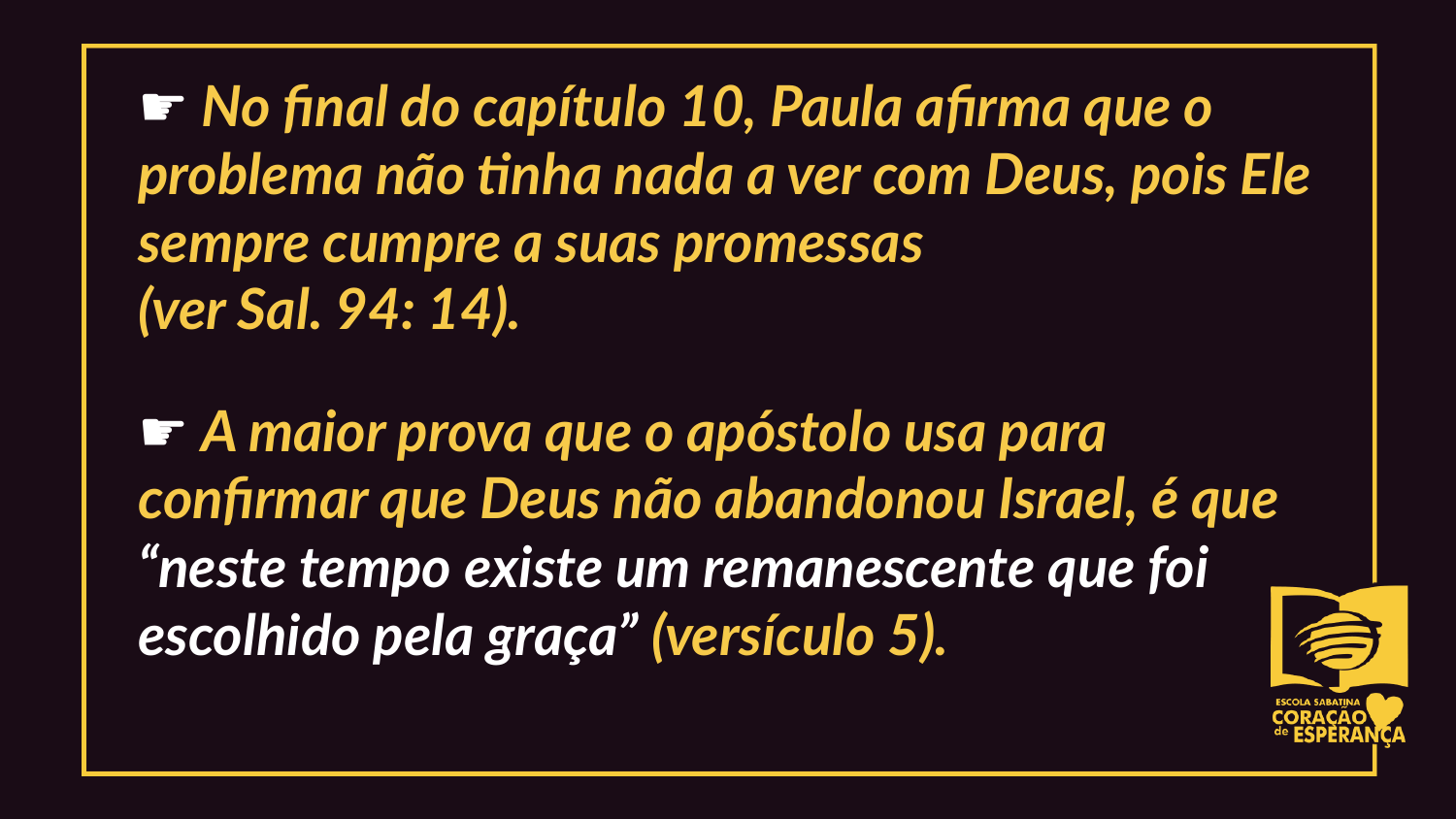

☛ No final do capítulo 10, Paula afirma que o problema não tinha nada a ver com Deus, pois Ele sempre cumpre a suas promessas
(ver Sal. 94: 14).
☛ A maior prova que o apóstolo usa para confirmar que Deus não abandonou Israel, é que “neste tempo existe um remanescente que foi escolhido pela graça” (versículo 5).